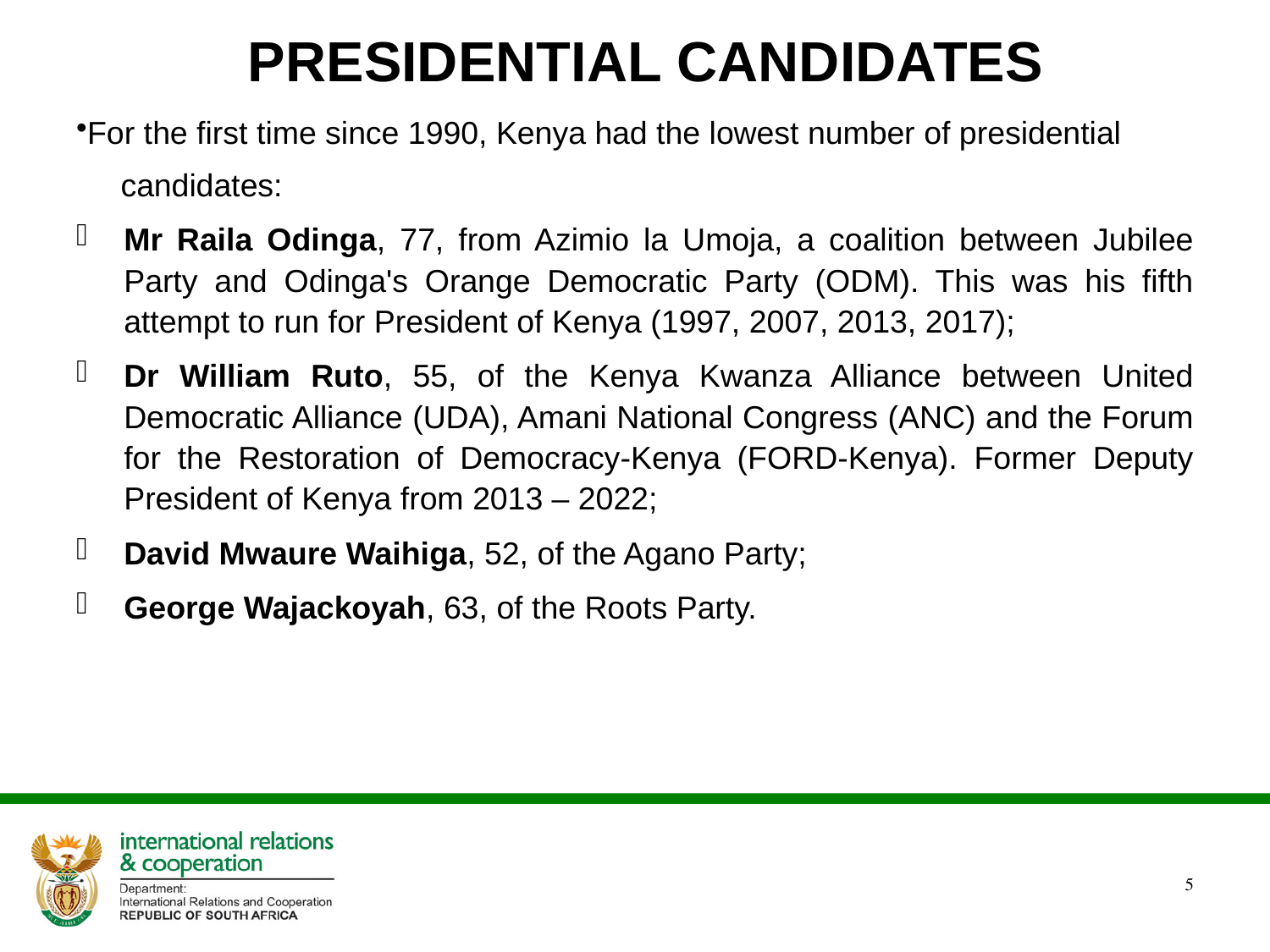

# PRESIDENTIAL CANDIDATES
For the first time since 1990, Kenya had the lowest number of presidential
     candidates:
Mr Raila Odinga, 77, from Azimio la Umoja, a coalition between Jubilee Party and Odinga's Orange Democratic Party (ODM). This was his fifth attempt to run for President of Kenya (1997, 2007, 2013, 2017);
Dr William Ruto, 55, of the Kenya Kwanza Alliance between United Democratic Alliance (UDA), Amani National Congress (ANC) and the Forum for the Restoration of Democracy-Kenya (FORD-Kenya). Former Deputy President of Kenya from 2013 – 2022;
David Mwaure Waihiga, 52, of the Agano Party;
George Wajackoyah, 63, of the Roots Party.

5